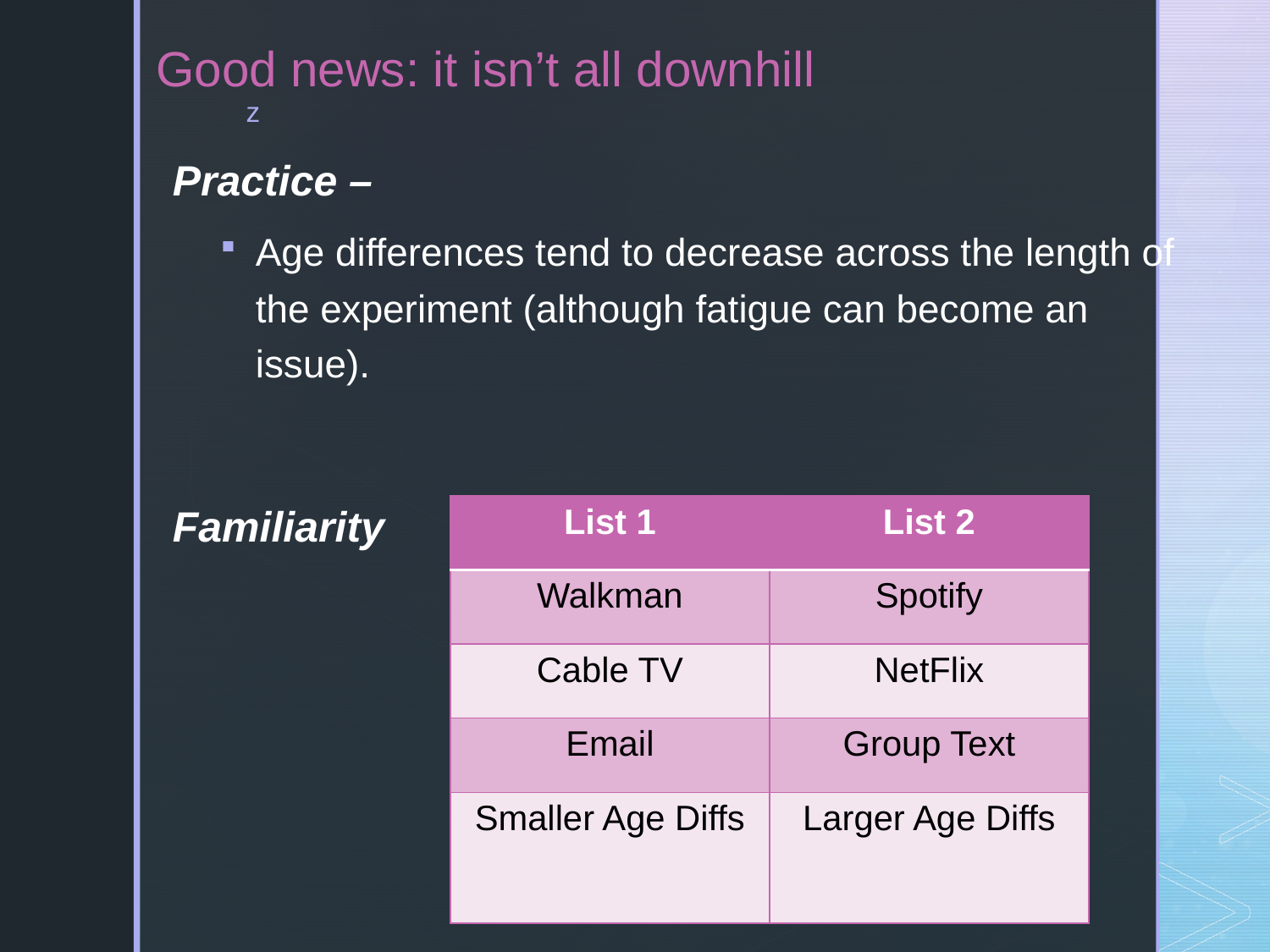

# Good news: it isn’t all downhill
Practice –
Age differences tend to decrease across the length of the experiment (although fatigue can become an issue).

Familiarity
| List 1 | List 2 |
| --- | --- |
| Walkman | Spotify |
| Cable TV | NetFlix |
| Email | Group Text |
| Smaller Age Diffs | Larger Age Diffs |